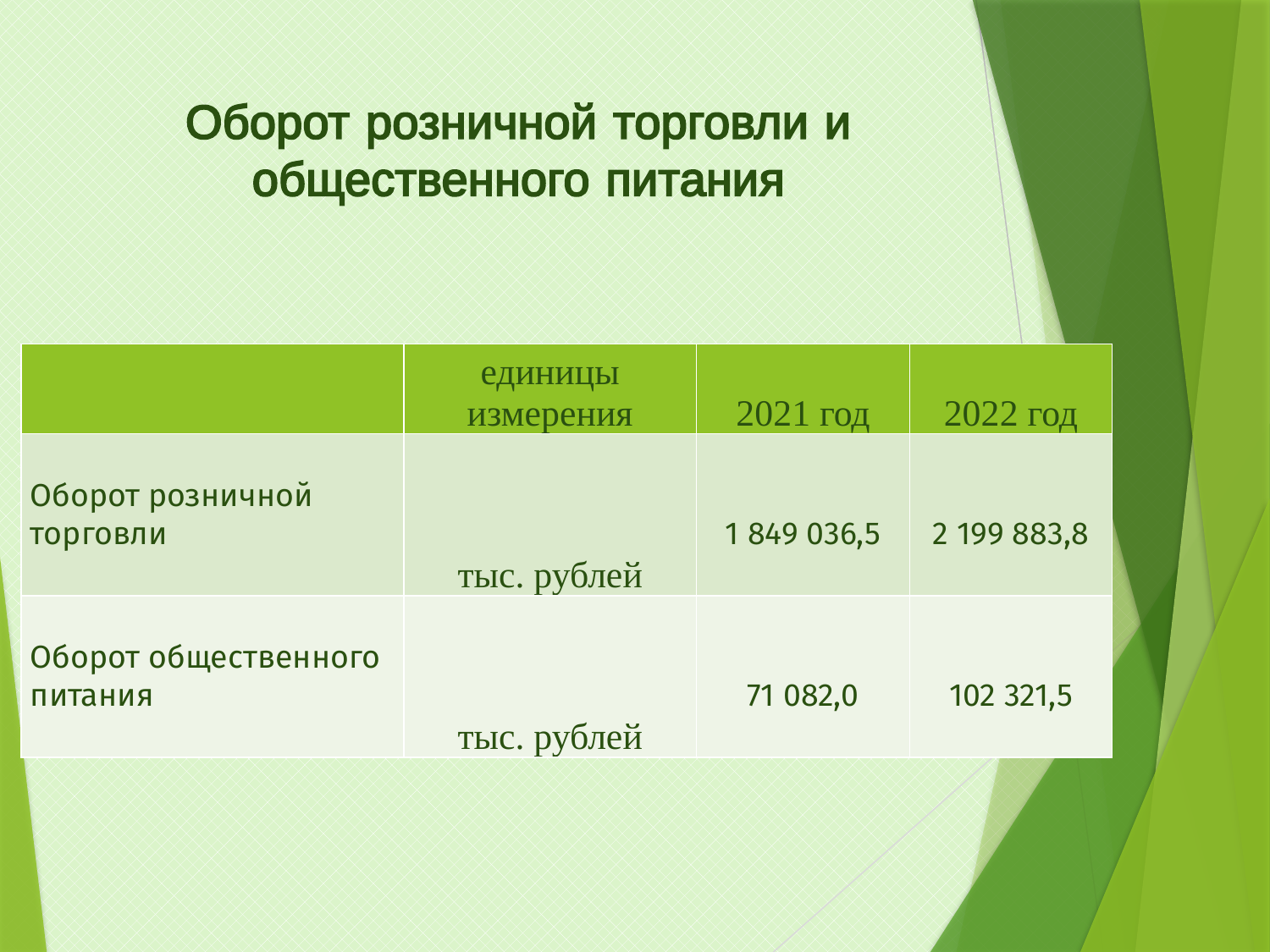

# Оборот розничной торговли и общественного питания
|  | единицы измерения | 2021 год | 2022 год |
| --- | --- | --- | --- |
| Оборот розничной торговли | тыс. рублей | 1 849 036,5 | 2 199 883,8 |
| Оборот общественного питания | тыс. рублей | 71 082,0 | 102 321,5 |